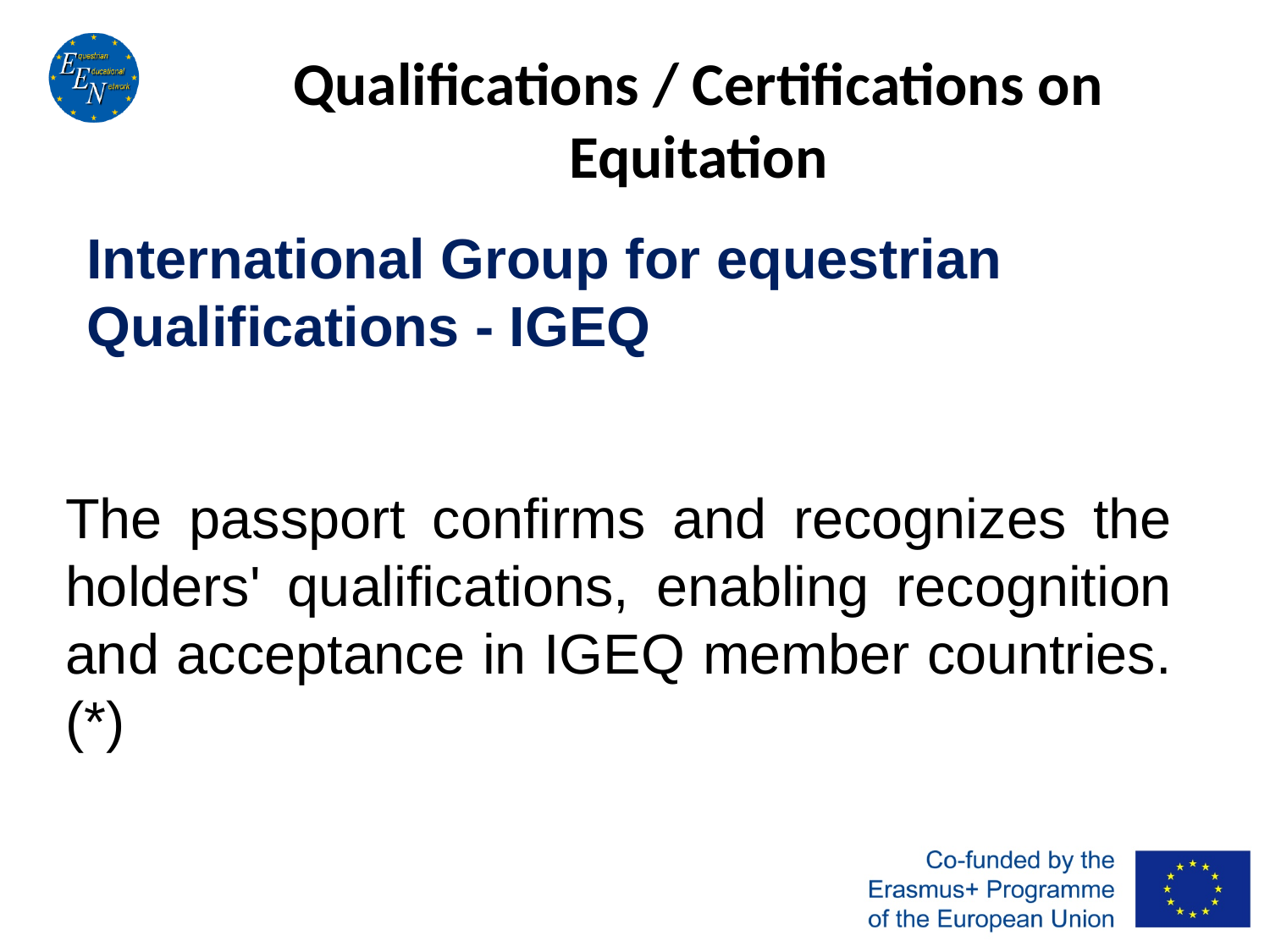

# Qualifications / Certifications on Equitation
International Group for equestrian Qualifications - IGEQ
The passport confirms and recognizes the holders' qualifications, enabling recognition and acceptance in IGEQ member countries. (*)